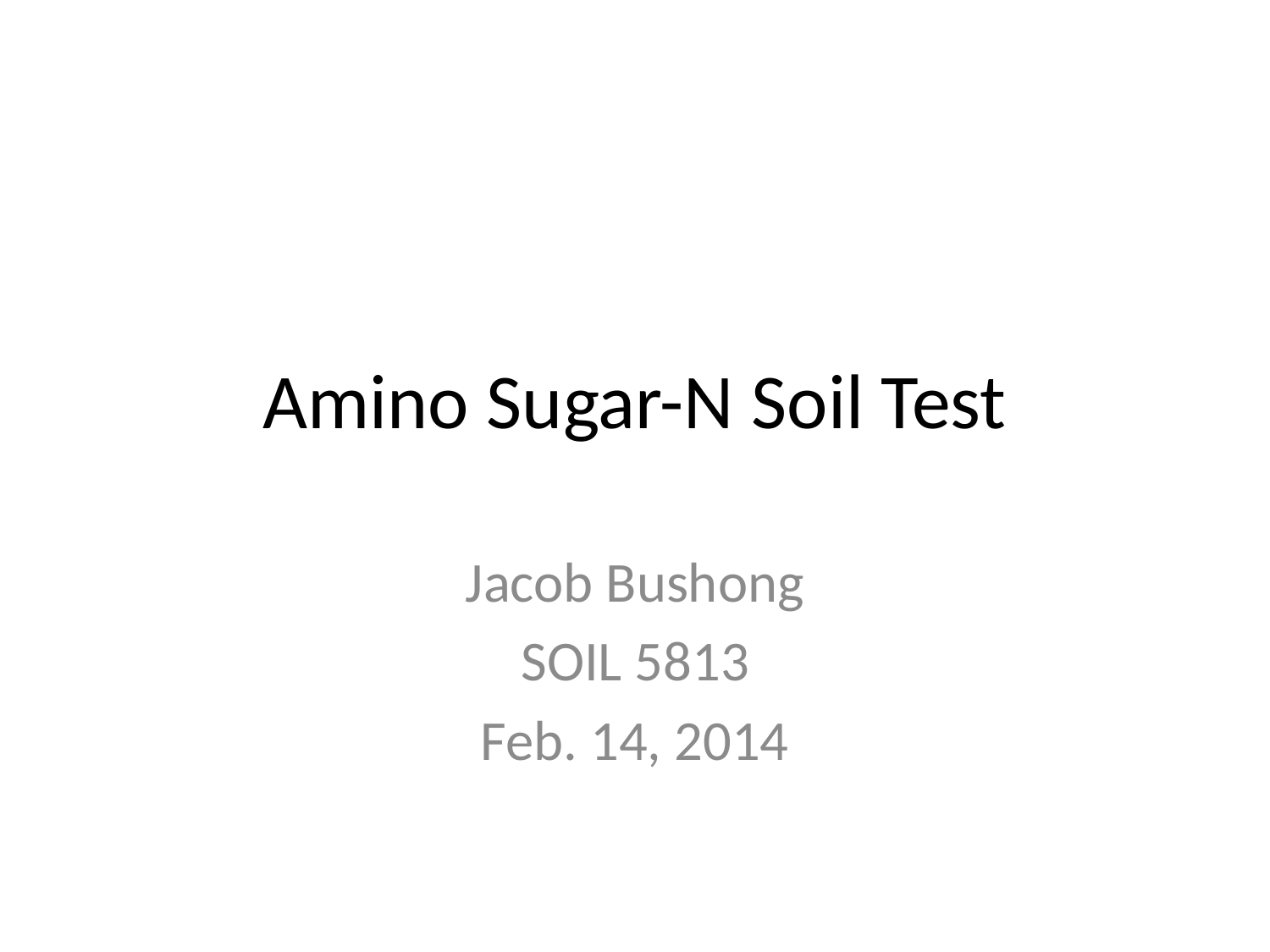

# Amino Sugar-N Soil Test
Jacob Bushong
SOIL 5813
Feb. 14, 2014